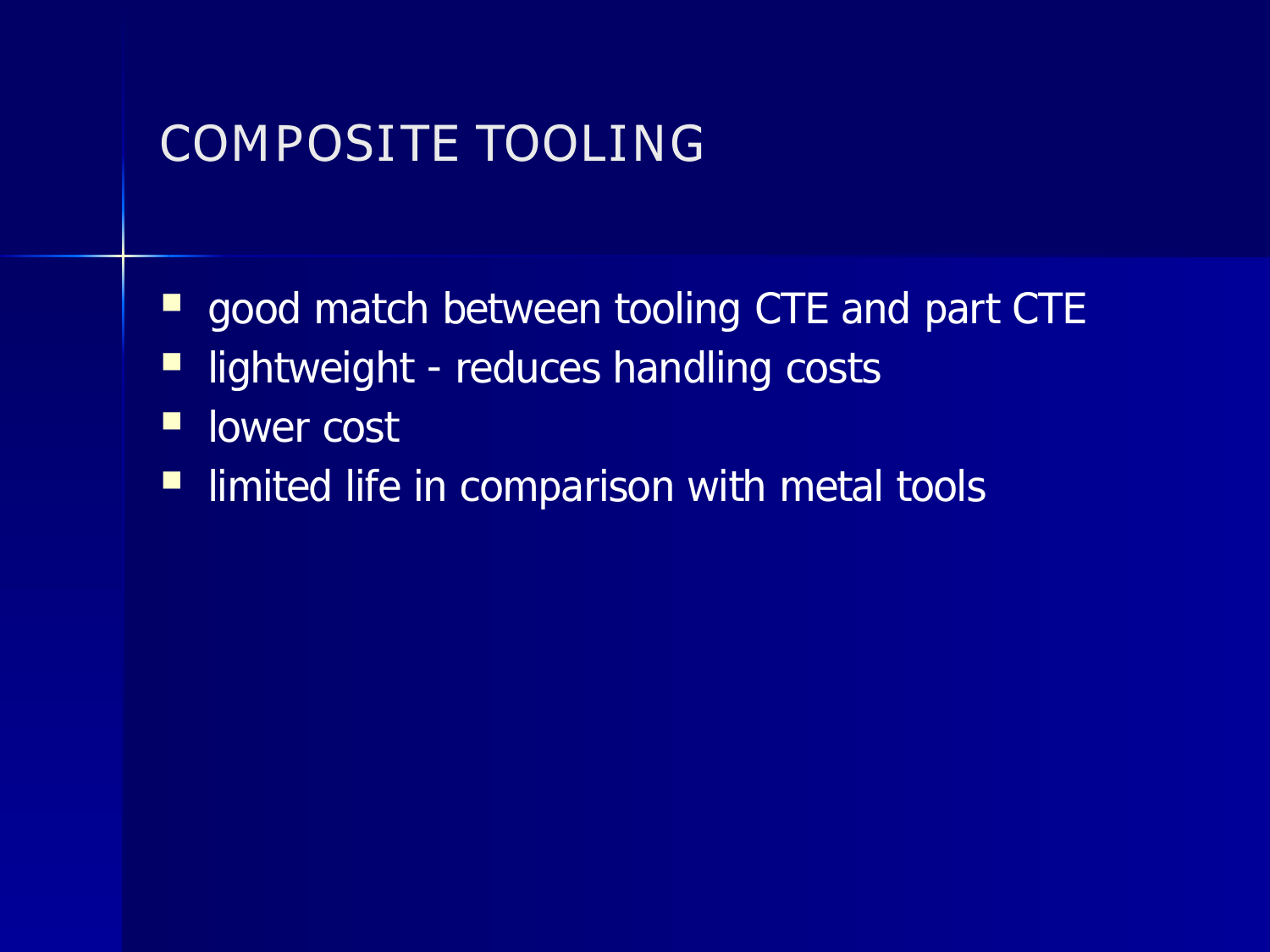

# COMPOSITE TOOLING
good match between tooling CTE and part CTE
lightweight - reduces handling costs
lower cost
limited life in comparison with metal tools